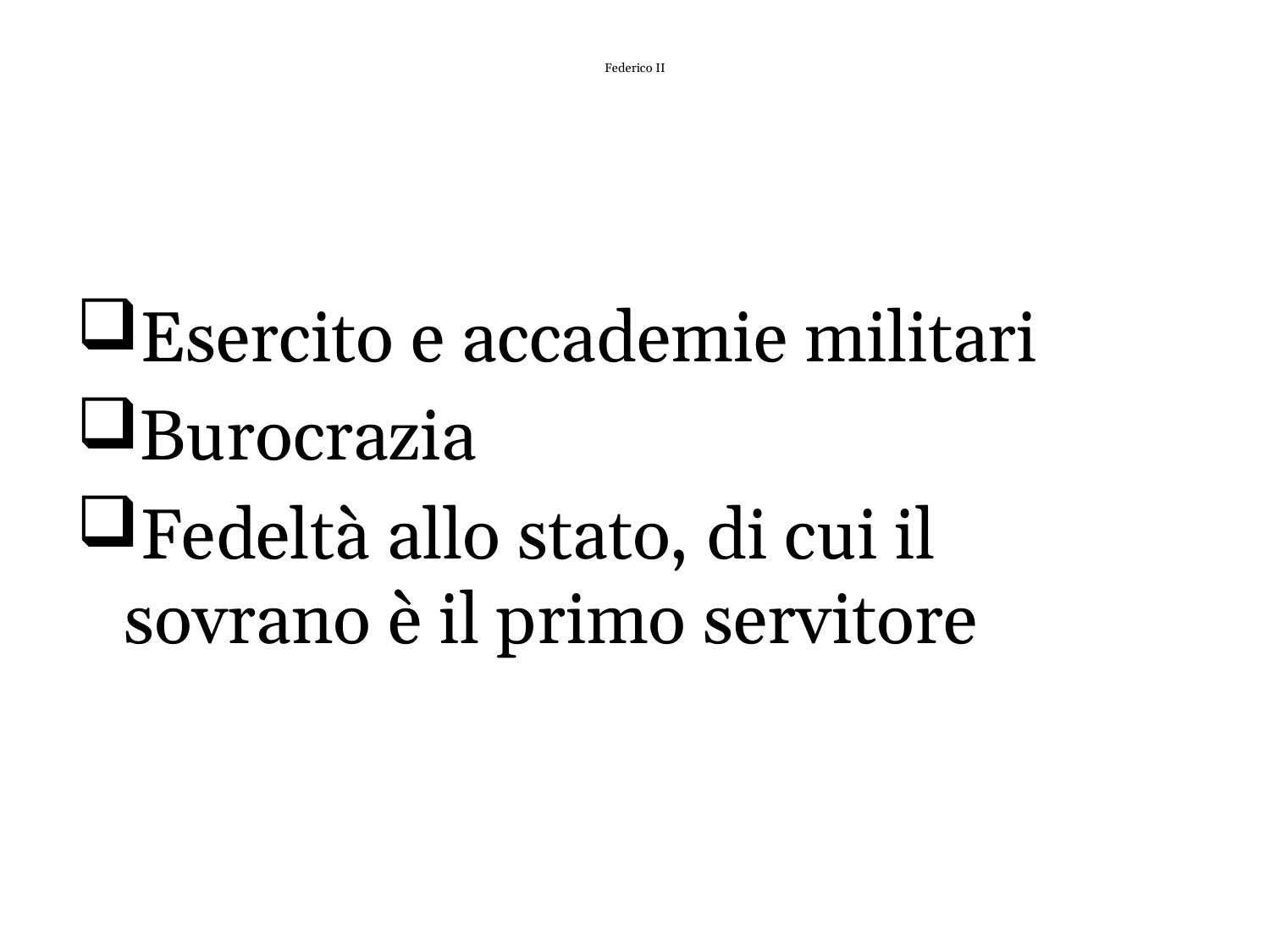

# Federico II

Esercito e accademie militari
Burocrazia
Fedeltà allo stato, di cui il sovrano è il primo servitore